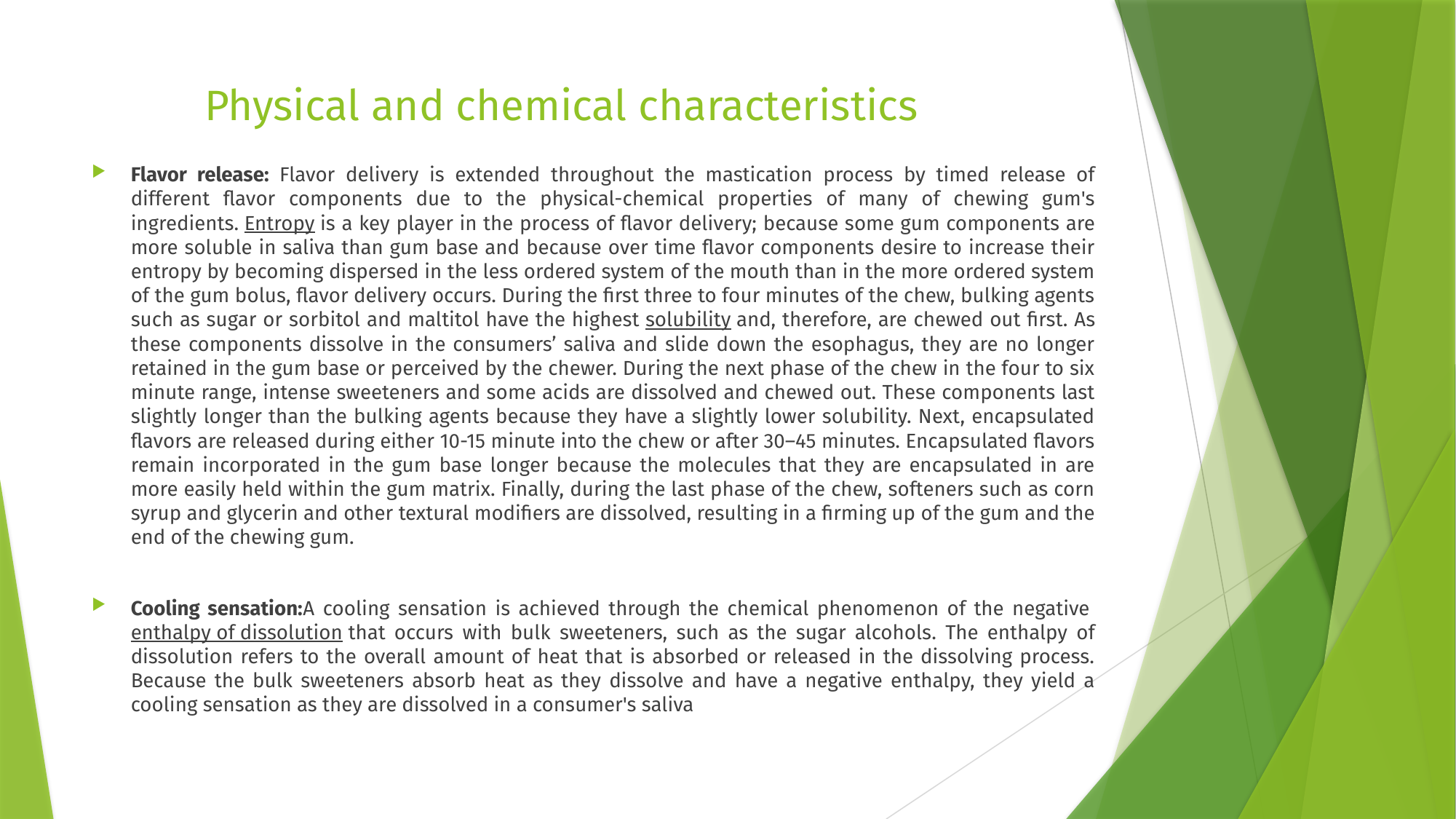

# Physical and chemical characteristics
Flavor release: Flavor delivery is extended throughout the mastication process by timed release of different flavor components due to the physical-chemical properties of many of chewing gum's ingredients. Entropy is a key player in the process of flavor delivery; because some gum components are more soluble in saliva than gum base and because over time flavor components desire to increase their entropy by becoming dispersed in the less ordered system of the mouth than in the more ordered system of the gum bolus, flavor delivery occurs. During the first three to four minutes of the chew, bulking agents such as sugar or sorbitol and maltitol have the highest solubility and, therefore, are chewed out first. As these components dissolve in the consumers’ saliva and slide down the esophagus, they are no longer retained in the gum base or perceived by the chewer. During the next phase of the chew in the four to six minute range, intense sweeteners and some acids are dissolved and chewed out. These components last slightly longer than the bulking agents because they have a slightly lower solubility. Next, encapsulated flavors are released during either 10-15 minute into the chew or after 30–45 minutes. Encapsulated flavors remain incorporated in the gum base longer because the molecules that they are encapsulated in are more easily held within the gum matrix. Finally, during the last phase of the chew, softeners such as corn syrup and glycerin and other textural modifiers are dissolved, resulting in a firming up of the gum and the end of the chewing gum.

Cooling sensation:A cooling sensation is achieved through the chemical phenomenon of the negative enthalpy of dissolution that occurs with bulk sweeteners, such as the sugar alcohols. The enthalpy of dissolution refers to the overall amount of heat that is absorbed or released in the dissolving process. Because the bulk sweeteners absorb heat as they dissolve and have a negative enthalpy, they yield a cooling sensation as they are dissolved in a consumer's saliva